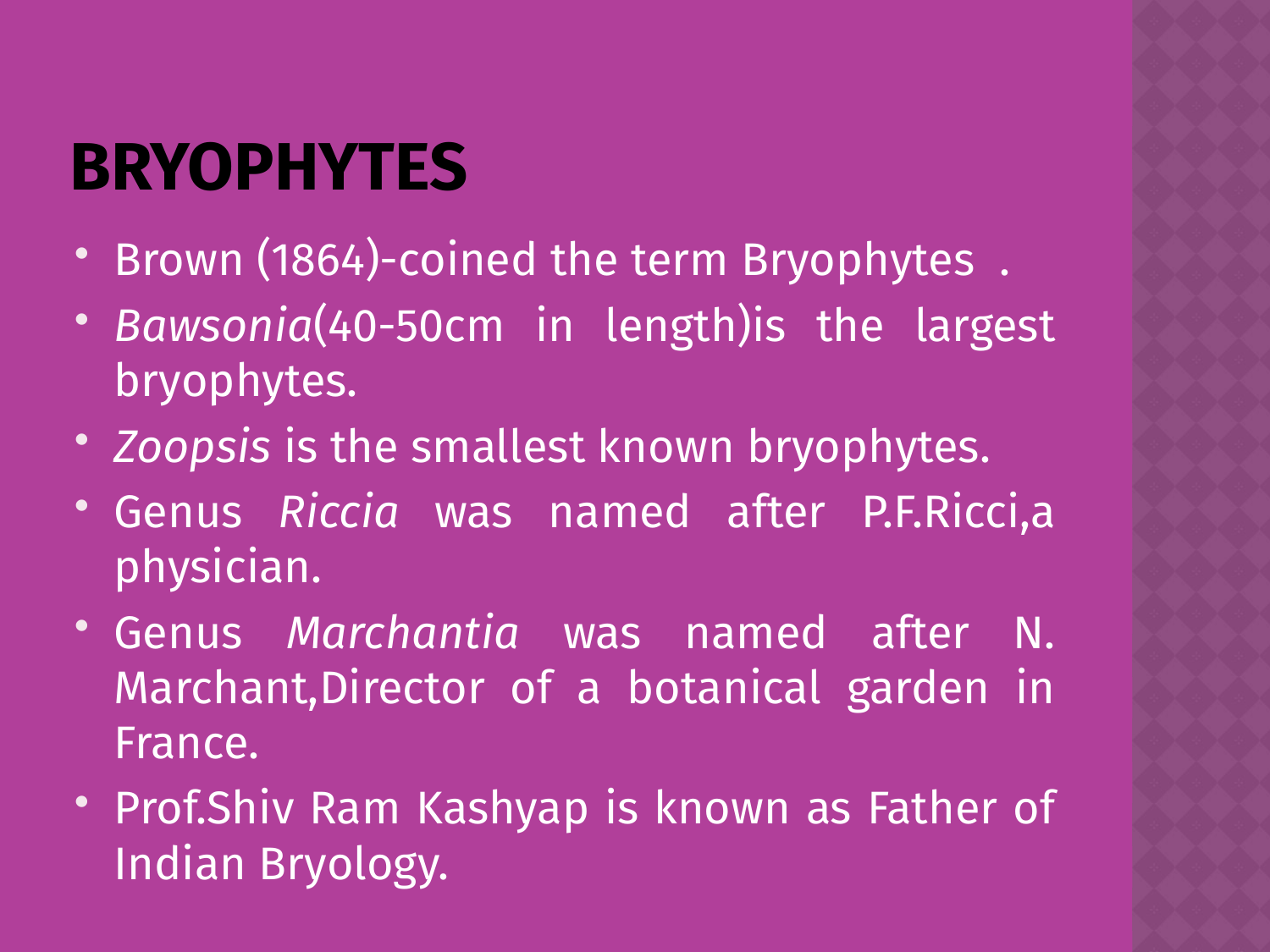

# Bryophytes
Brown (1864)-coined the term Bryophytes  .
Bawsonia(40-50cm in length)is the largest bryophytes.
Zoopsis is the smallest known bryophytes.
Genus Riccia was named after P.F.Ricci,a physician.
Genus Marchantia was named after N. Marchant,Director of a botanical garden in France.
Prof.Shiv Ram Kashyap is known as Father of Indian Bryology.